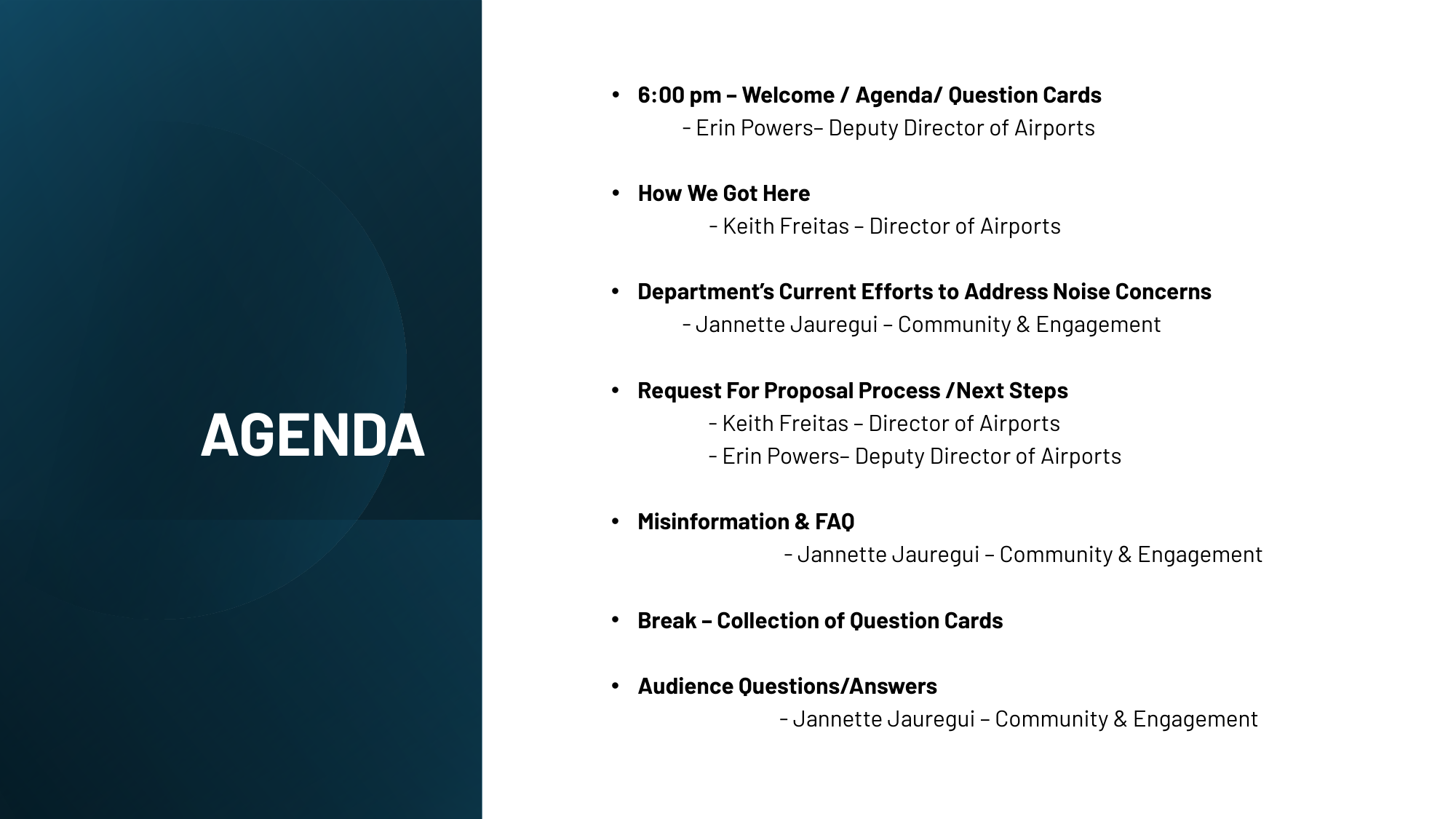

AGENDA
6:00 pm – Welcome / Agenda/ Question Cards
		- Erin Powers– Deputy Director of Airports

How We Got Here
		- Keith Freitas – Director of Airports

Department’s Current Efforts to Address Noise Concerns
		- Jannette Jauregui – Community & Engagement

Request For Proposal Process /Next Steps
		- Keith Freitas – Director of Airports
		- Erin Powers– Deputy Director of Airports

Misinformation & FAQ
	 	 - Jannette Jauregui – Community & Engagement

Break – Collection of Question Cards

Audience Questions/Answers
	 	- Jannette Jauregui – Community & Engagement

4